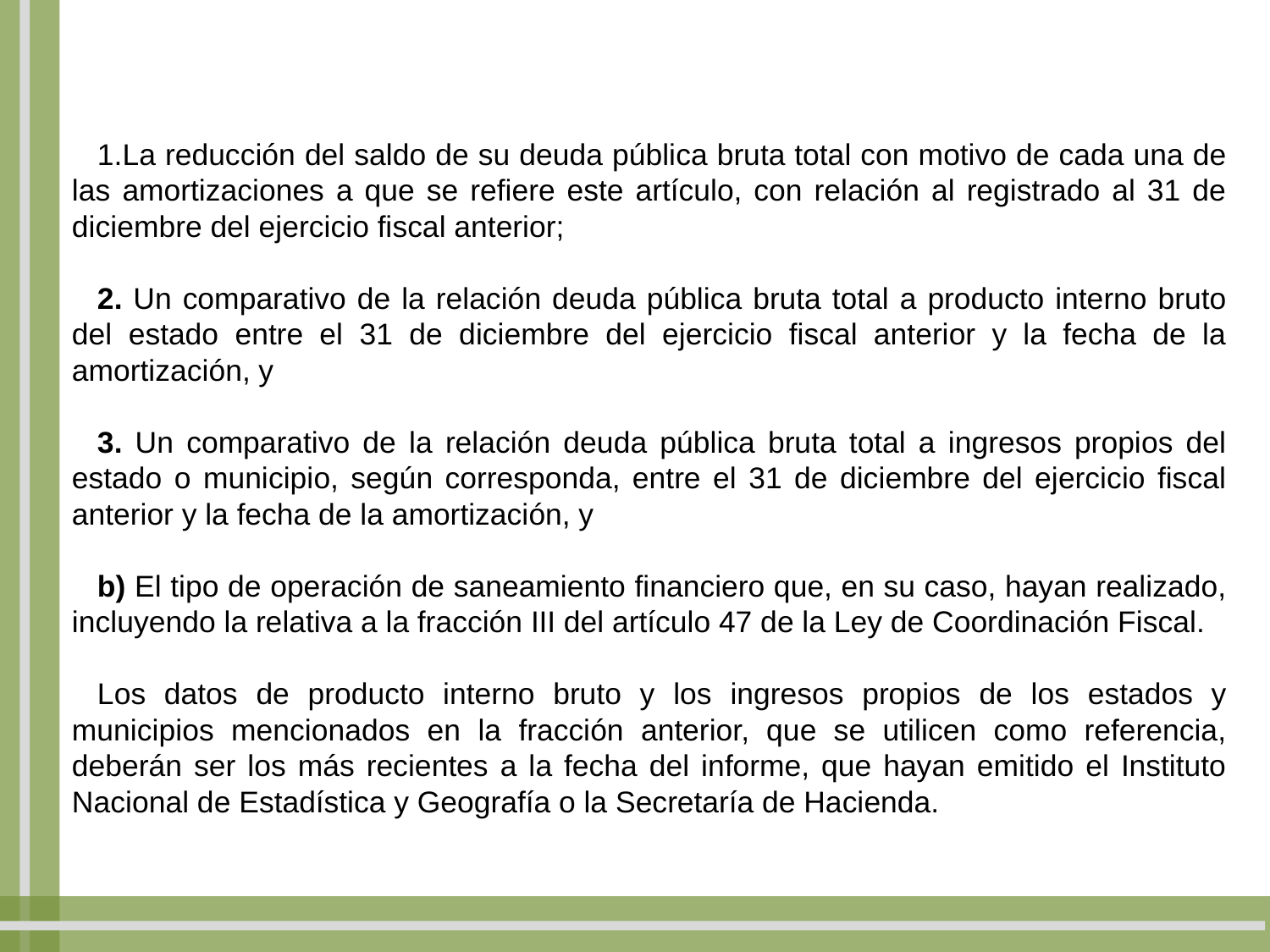

La reducción del saldo de su deuda pública bruta total con motivo de cada una de las amortizaciones a que se refiere este artículo, con relación al registrado al 31 de diciembre del ejercicio fiscal anterior;

2. Un comparativo de la relación deuda pública bruta total a producto interno bruto del estado entre el 31 de diciembre del ejercicio fiscal anterior y la fecha de la amortización, y

3. Un comparativo de la relación deuda pública bruta total a ingresos propios del estado o municipio, según corresponda, entre el 31 de diciembre del ejercicio fiscal anterior y la fecha de la amortización, y

b) El tipo de operación de saneamiento financiero que, en su caso, hayan realizado, incluyendo la relativa a la fracción III del artículo 47 de la Ley de Coordinación Fiscal.

Los datos de producto interno bruto y los ingresos propios de los estados y municipios mencionados en la fracción anterior, que se utilicen como referencia, deberán ser los más recientes a la fecha del informe, que hayan emitido el Instituto Nacional de Estadística y Geografía o la Secretaría de Hacienda.